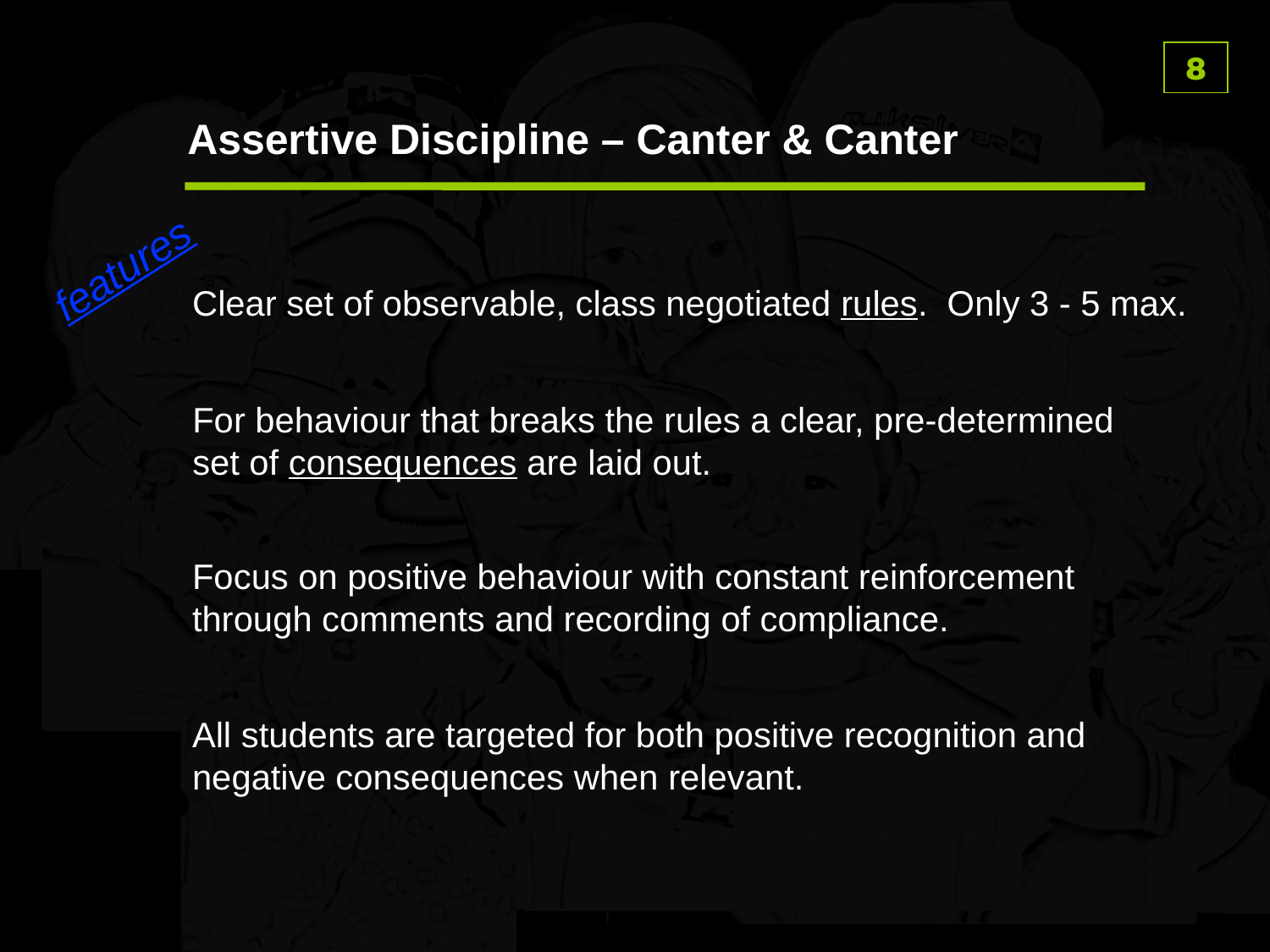

8
Assertive Discipline – Canter & Canter

features
Clear set of observable, class negotiated rules.  Only 3 - 5 max.

For behaviour that breaks the rules a clear, pre-determined set of consequences are laid out.
Focus on positive behaviour with constant reinforcement through comments and recording of compliance.
All students are targeted for both positive recognition and negative consequences when relevant.